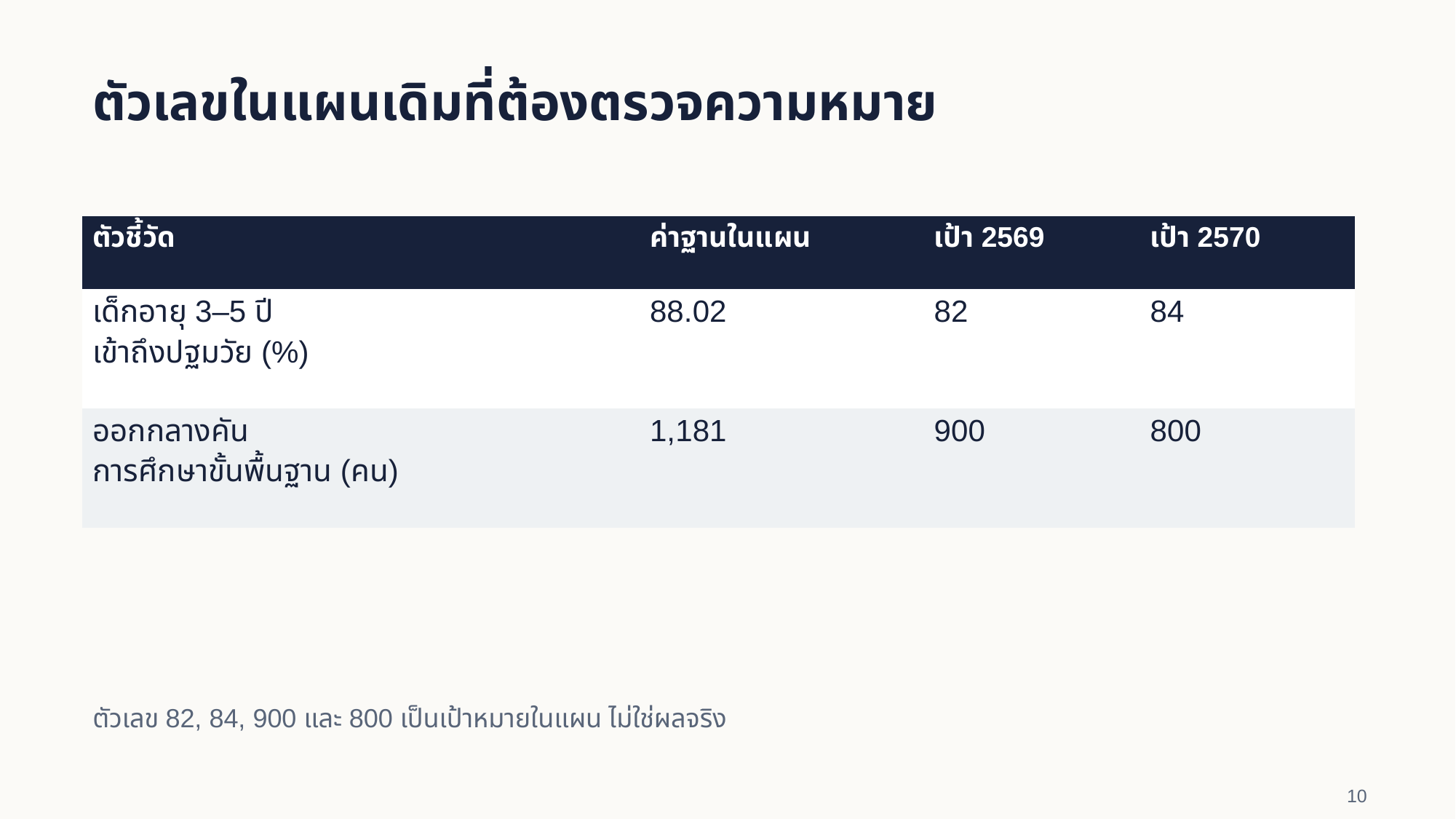

ตัวเลขในแผนเดิมที่ต้องตรวจความหมาย
| ตัวชี้วัด | ค่าฐานในแผน | เป้า 2569 | เป้า 2570 |
| --- | --- | --- | --- |
| เด็กอายุ 3–5 ปี เข้าถึงปฐมวัย (%) | 88.02 | 82 | 84 |
| ออกกลางคัน การศึกษาขั้นพื้นฐาน (คน) | 1,181 | 900 | 800 |
ตัวเลข 82, 84, 900 และ 800 เป็นเป้าหมายในแผน ไม่ใช่ผลจริง
10